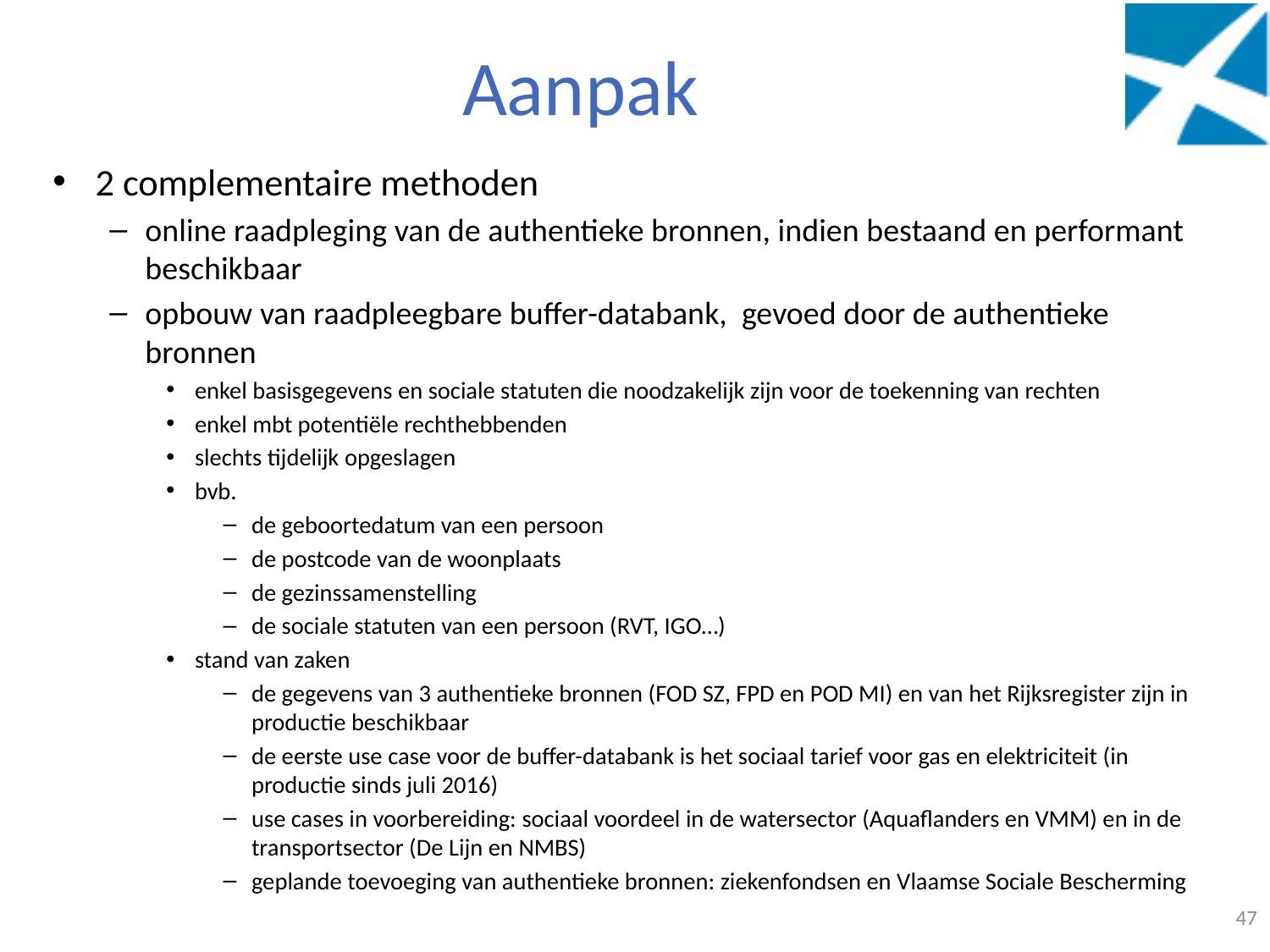

# Aanpak
2 complementaire methoden
online raadpleging van de authentieke bronnen, indien bestaand en performant beschikbaar
opbouw van raadpleegbare buffer-databank,  gevoed door de authentieke bronnen
enkel basisgegevens en sociale statuten die noodzakelijk zijn voor de toekenning van rechten
enkel mbt potentiële rechthebbenden
slechts tijdelijk opgeslagen
bvb.
de geboortedatum van een persoon
de postcode van de woonplaats
de gezinssamenstelling
de sociale statuten van een persoon (RVT, IGO…)
stand van zaken
de gegevens van 3 authentieke bronnen (FOD SZ, FPD en POD MI) en van het Rijksregister zijn in productie beschikbaar
de eerste use case voor de buffer-databank is het sociaal tarief voor gas en elektriciteit (in productie sinds juli 2016)
use cases in voorbereiding: sociaal voordeel in de watersector (Aquaflanders en VMM) en in de transportsector (De Lijn en NMBS)
geplande toevoeging van authentieke bronnen: ziekenfondsen en Vlaamse Sociale Bescherming

47